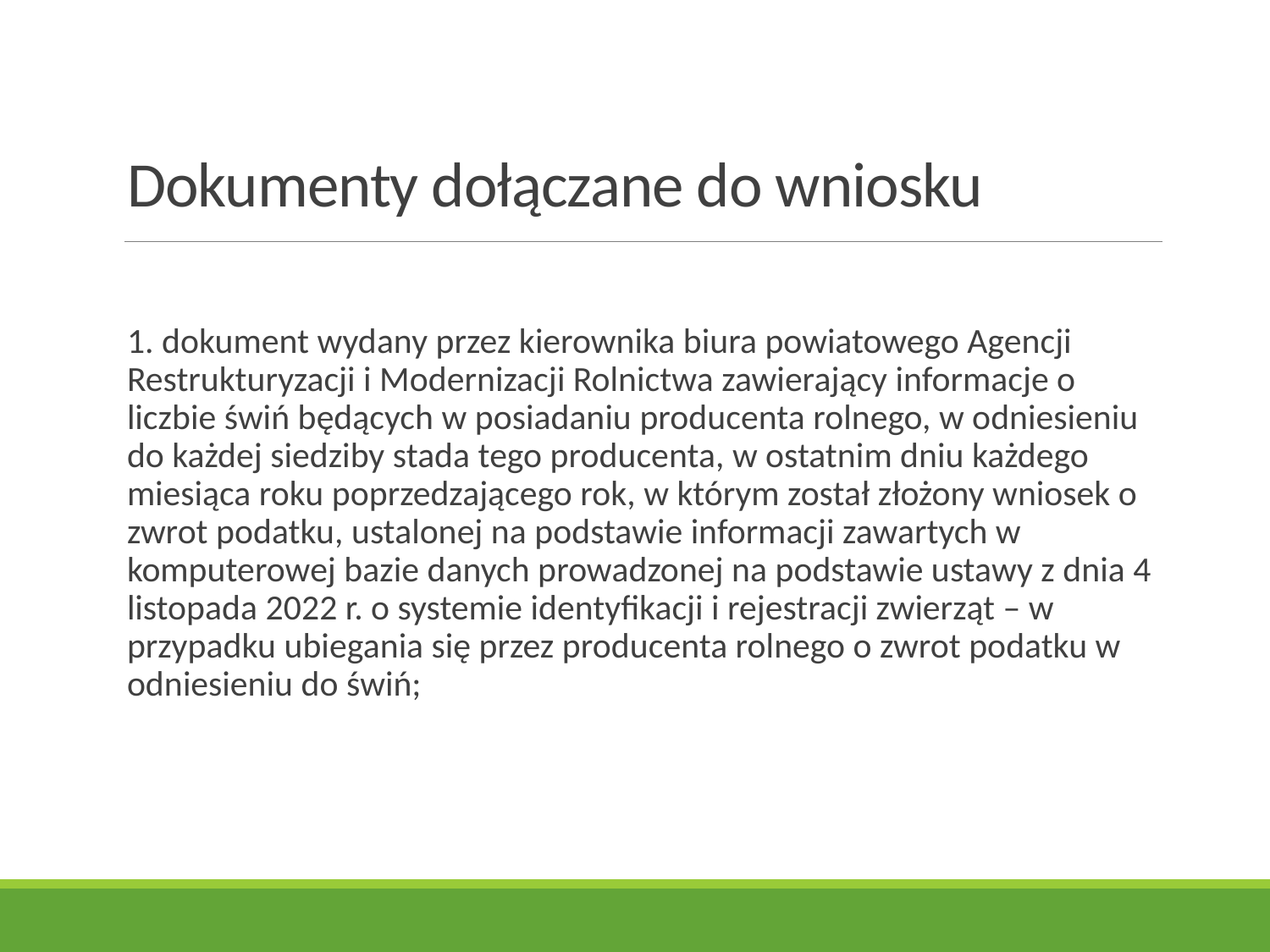

# Dokumenty dołączane do wniosku
1. dokument wydany przez kierownika biura powiatowego Agencji Restrukturyzacji i Modernizacji Rolnictwa zawierający informacje o liczbie świń będących w posiadaniu producenta rolnego, w odniesieniu do każdej siedziby stada tego producenta, w ostatnim dniu każdego miesiąca roku poprzedzającego rok, w którym został złożony wniosek o zwrot podatku, ustalonej na podstawie informacji zawartych w komputerowej bazie danych prowadzonej na podstawie ustawy z dnia 4 listopada 2022 r. o systemie identyfikacji i rejestracji zwierząt – w przypadku ubiegania się przez producenta rolnego o zwrot podatku w odniesieniu do świń;